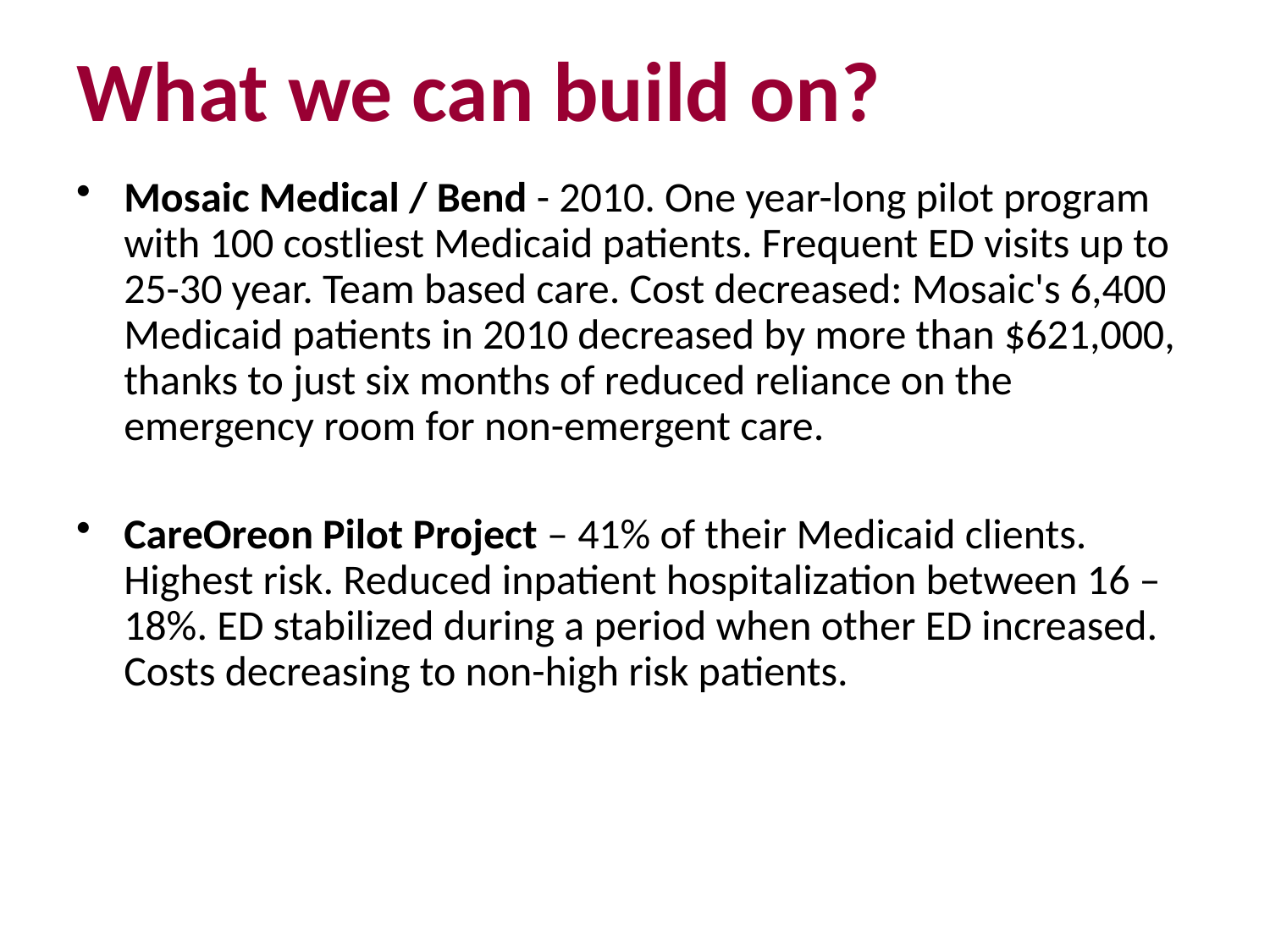

What we can build on?
Mosaic Medical / Bend - 2010. One year-long pilot program with 100 costliest Medicaid patients. Frequent ED visits up to 25-30 year. Team based care. Cost decreased: Mosaic's 6,400 Medicaid patients in 2010 decreased by more than $621,000, thanks to just six months of reduced reliance on the emergency room for non-emergent care.

CareOreon Pilot Project – 41% of their Medicaid clients. Highest risk. Reduced inpatient hospitalization between 16 – 18%. ED stabilized during a period when other ED increased. Costs decreasing to non-high risk patients.